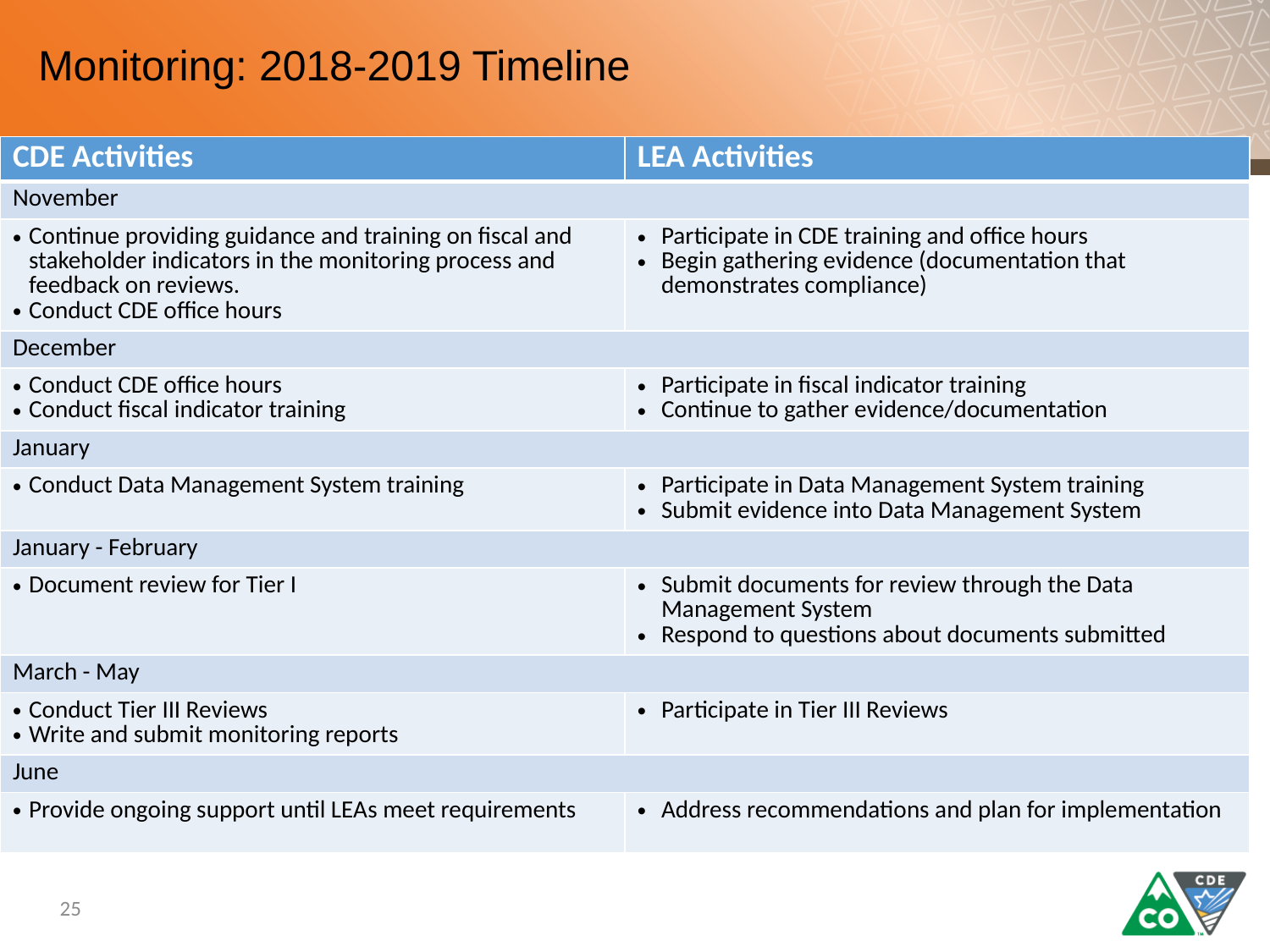

# Monitoring: 2018-2019 Timeline
| CDE Activities | LEA Activities |
| --- | --- |
| November |  |
| Continue providing guidance and training on fiscal and stakeholder indicators in the monitoring process and feedback on reviews. Conduct CDE office hours | Participate in CDE training and office hours Begin gathering evidence (documentation that demonstrates compliance) |
| December |  |
| Conduct CDE office hours Conduct fiscal indicator training | Participate in fiscal indicator training Continue to gather evidence/documentation |
| January |  |
| Conduct Data Management System training | Participate in Data Management System training Submit evidence into Data Management System |
| January - February |  |
| Document review for Tier I | Submit documents for review through the Data Management System Respond to questions about documents submitted |
| March - May |  |
| Conduct Tier III Reviews Write and submit monitoring reports | Participate in Tier III Reviews |
| June |  |
| Provide ongoing support until LEAs meet requirements | Address recommendations and plan for implementation |
25